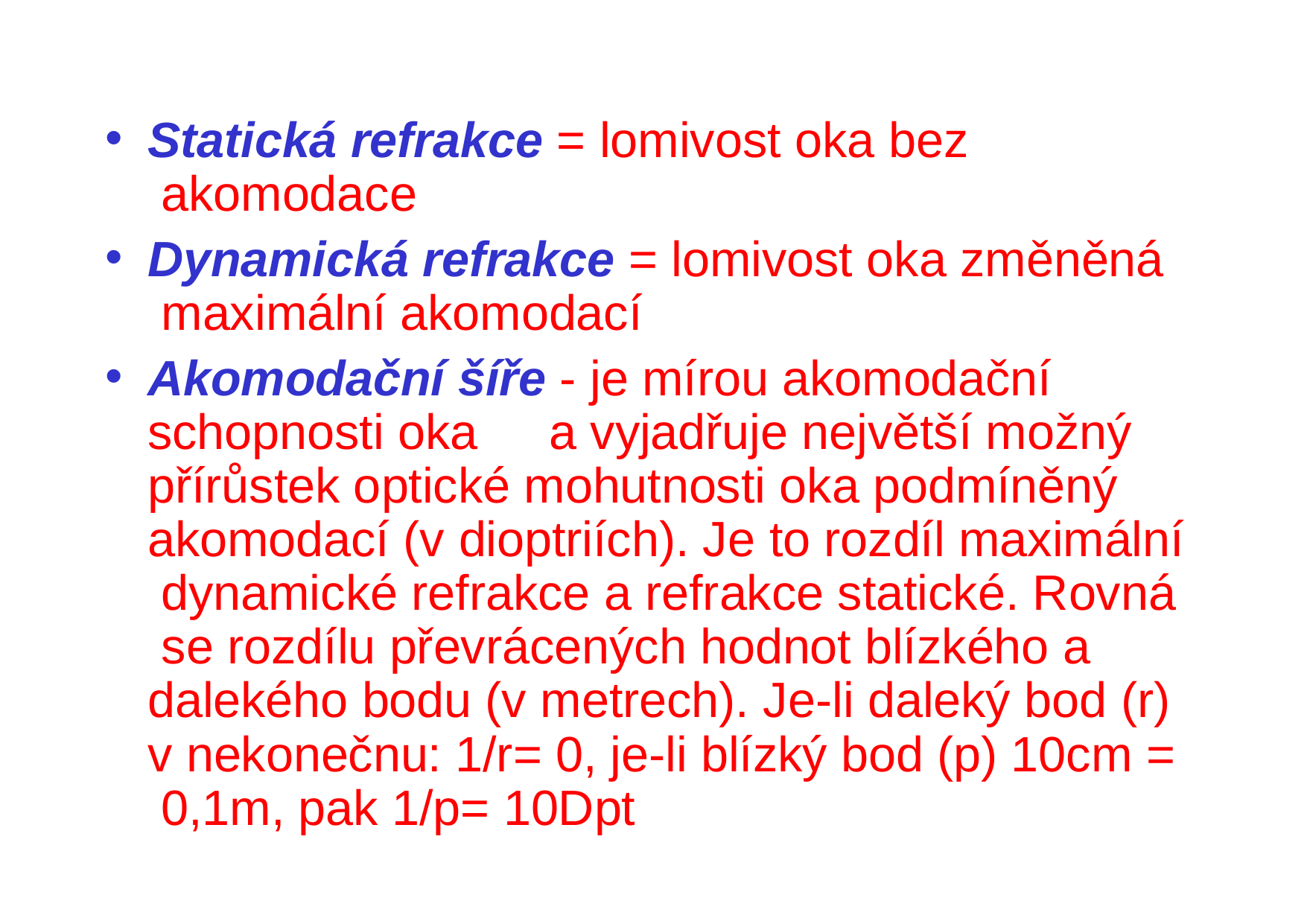

Statická refrakce = lomivost oka bez  akomodace
Dynamická refrakce = lomivost oka změněná  maximální akomodací
Akomodační šíře - je mírou akomodační  schopnosti oka	a vyjadřuje největší možný  přírůstek optické mohutnosti oka podmíněný  akomodací (v dioptriích). Je to rozdíl maximální  dynamické refrakce a refrakce statické. Rovná  se rozdílu převrácených hodnot blízkého a  dalekého bodu (v metrech). Je-li daleký bod (r)  v nekonečnu: 1/r= 0, je-li blízký bod (p) 10cm =  0,1m, pak 1/p= 10Dpt